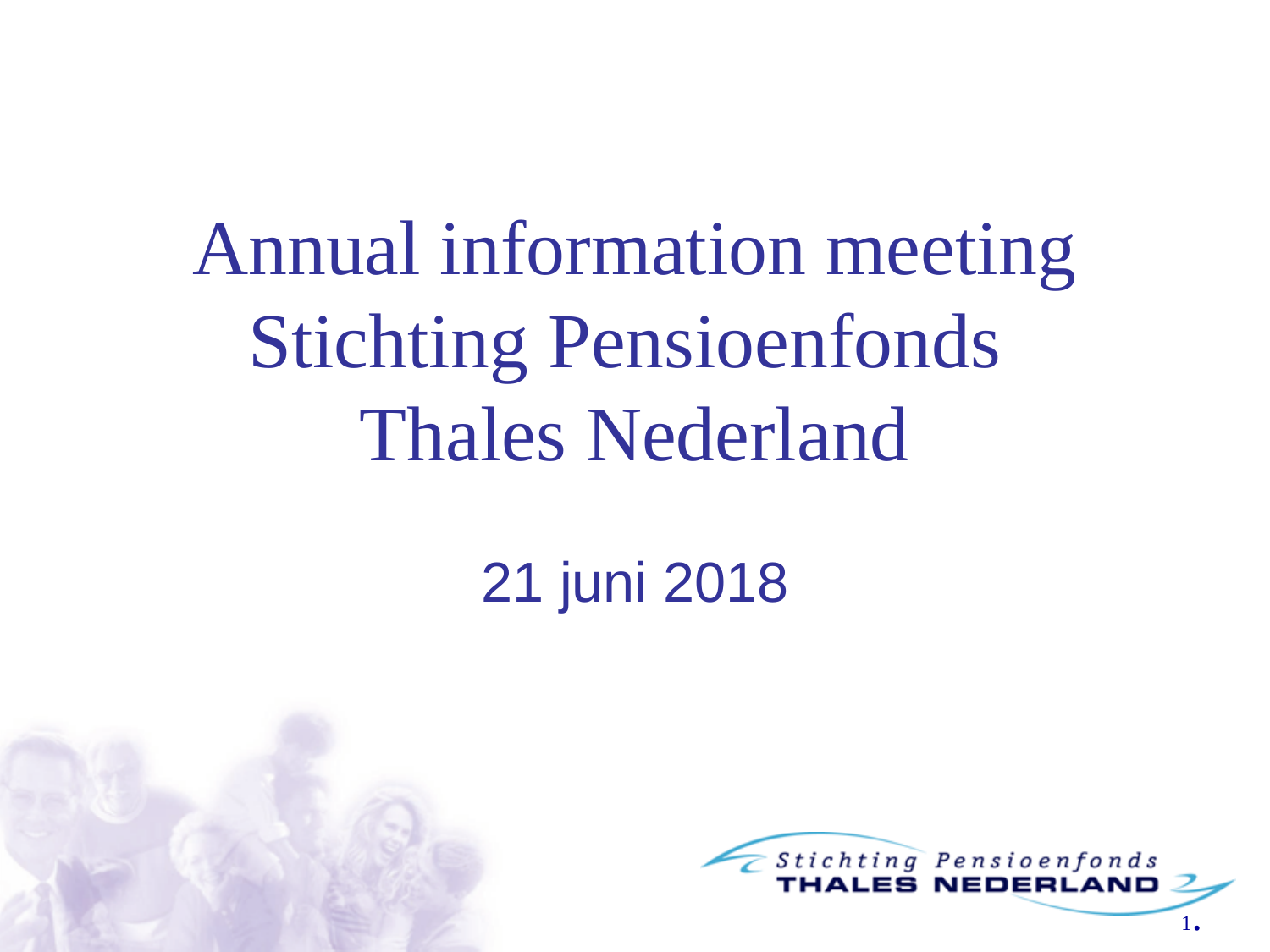

# Annual information meeting Stichting Pensioenfonds Thales Nederland
21 juni 2018